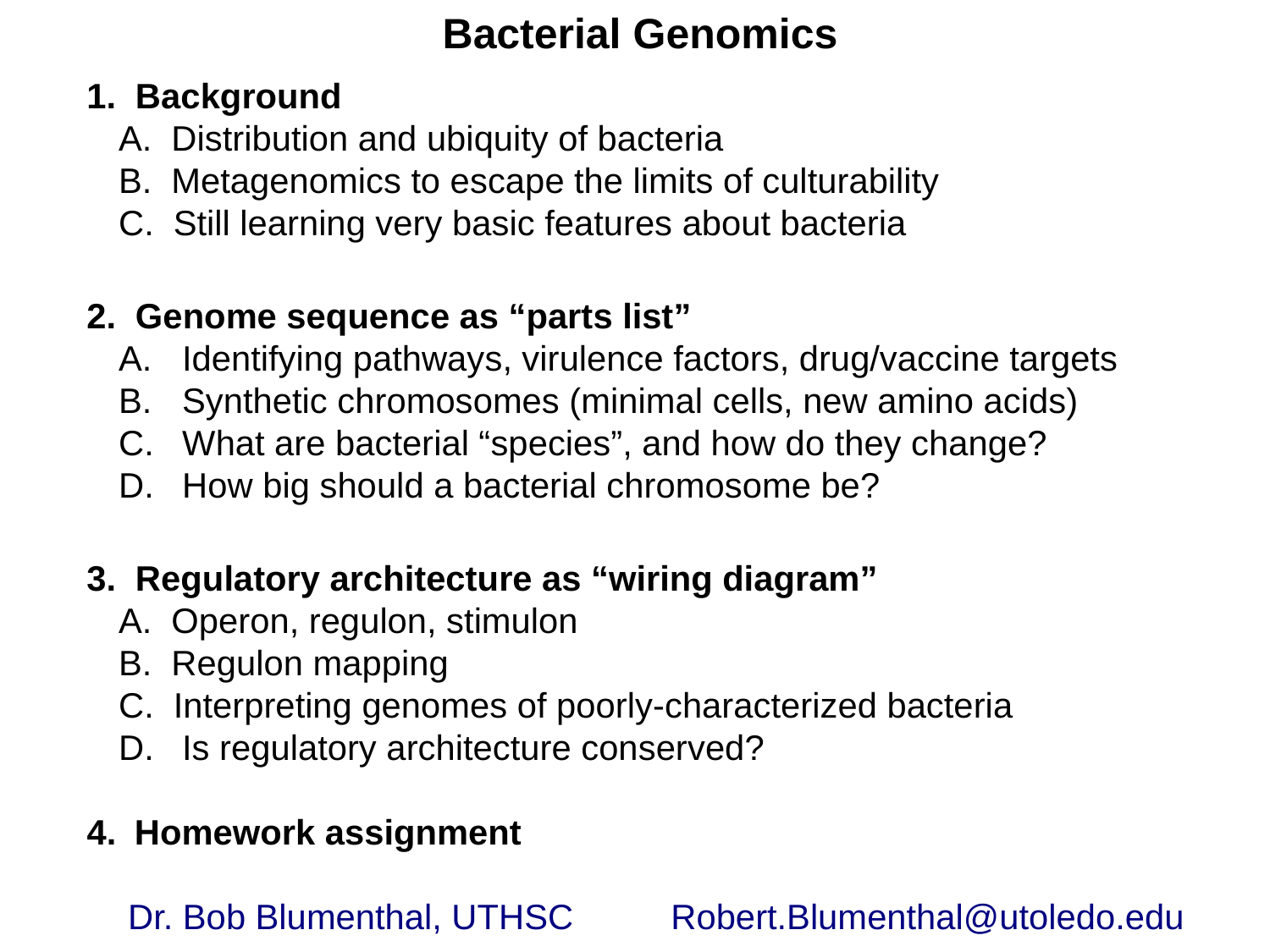

Bacterial Genomics

1.  Background
A.  Distribution and ubiquity of bacteria
B.  Metagenomics to escape the limits of culturability
C.  Still learning very basic features about bacteria

2.  Genome sequence as “parts list”
Identifying pathways, virulence factors, drug/vaccine targets
Synthetic chromosomes (minimal cells, new amino acids)
What are bacterial “species”, and how do they change?
How big should a bacterial chromosome be?

3.  Regulatory architecture as “wiring diagram”
A.  Operon, regulon, stimulon
B.  Regulon mapping
C.  Interpreting genomes of poorly-characterized bacteria
Is regulatory architecture conserved?

Homework assignment

Dr. Bob Blumenthal, UTHSC          Robert.Blumenthal@utoledo.edu